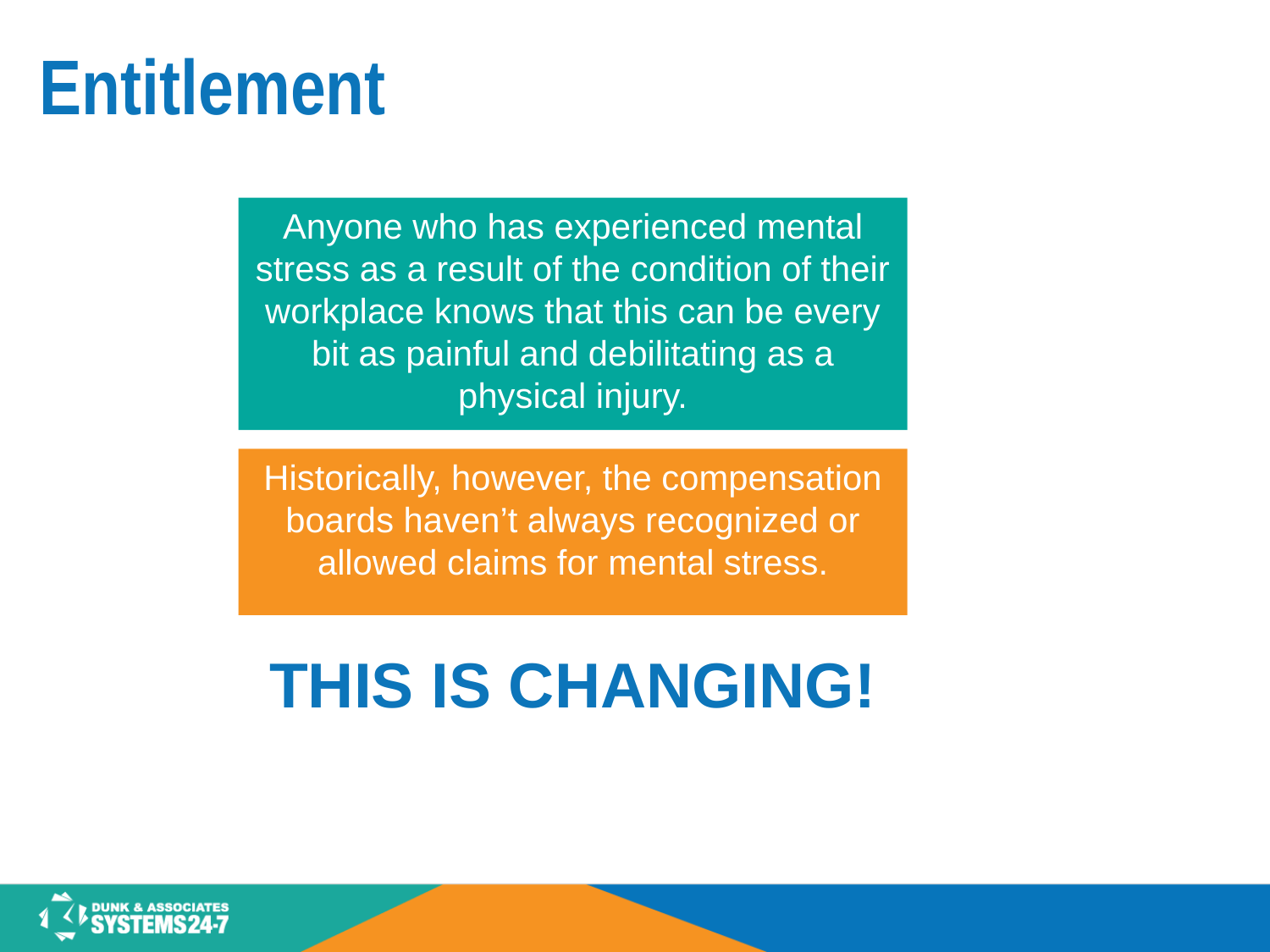

# Entitlement
Anyone who has experienced mental stress as a result of the condition of their workplace knows that this can be every bit as painful and debilitating as a physical injury.
Historically, however, the compensation boards haven’t always recognized or allowed claims for mental stress.
THIS IS CHANGING!